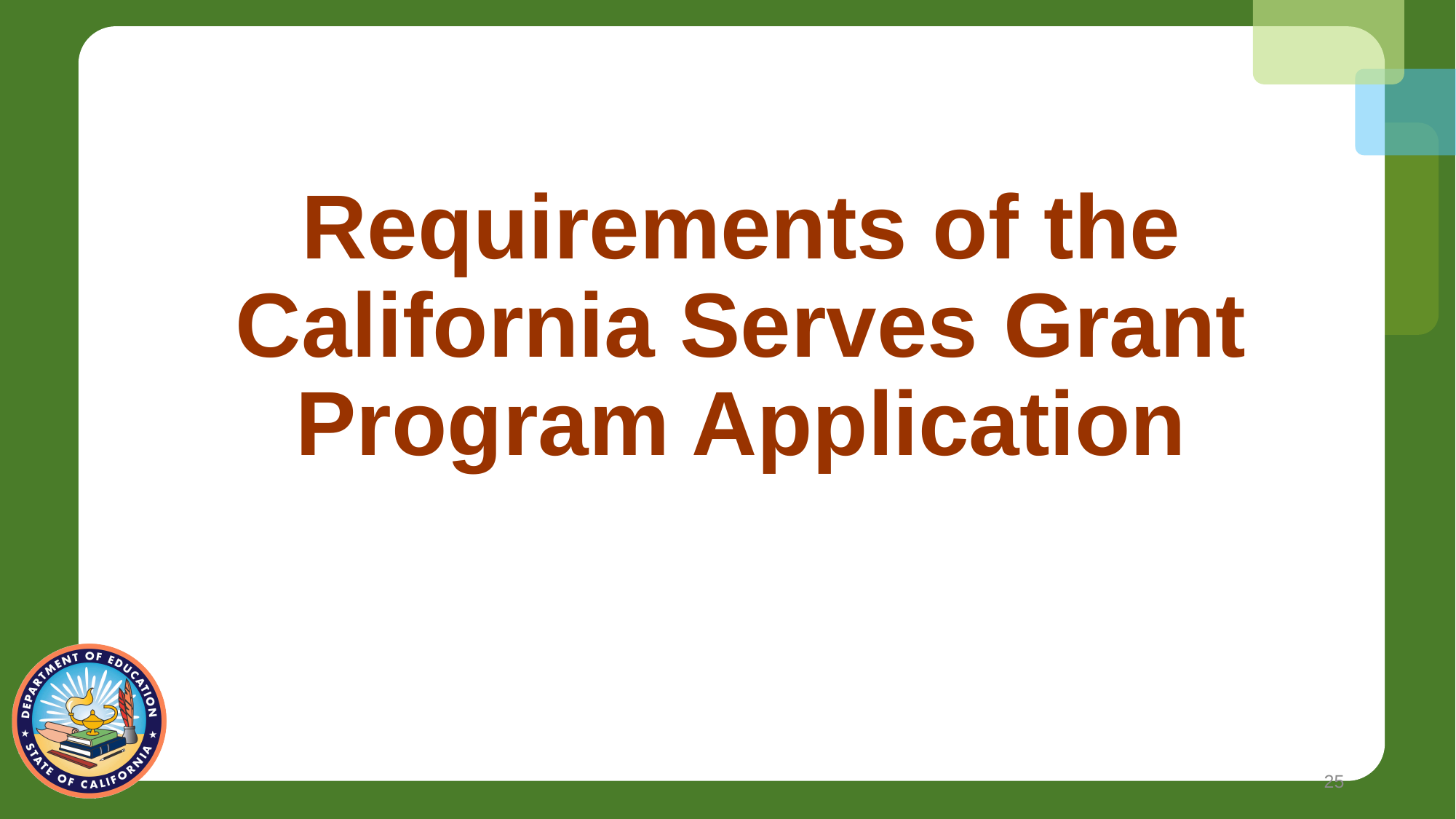

# Requirements of the California Serves Grant Program Application
25